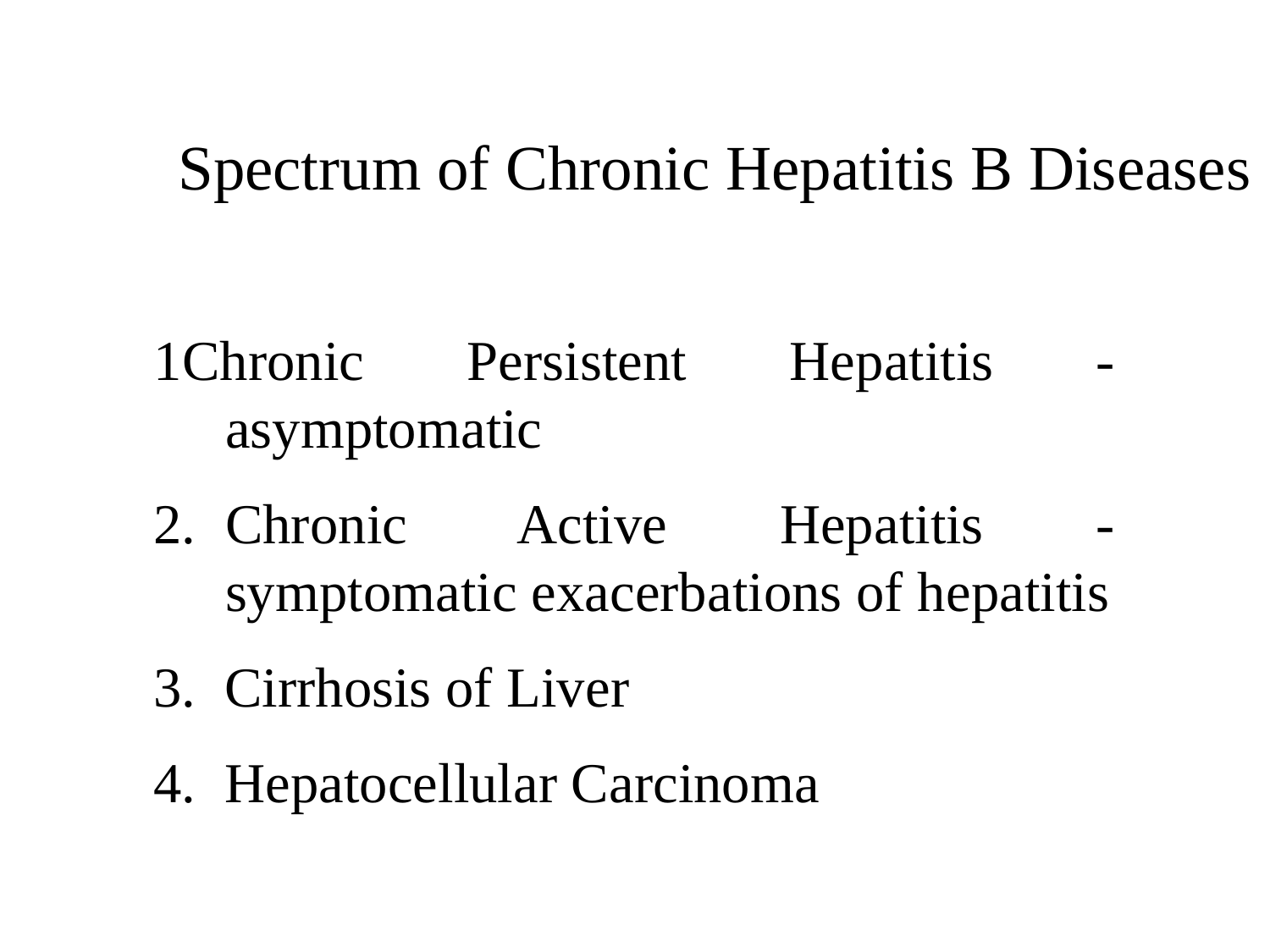

# Spectrum of Chronic Hepatitis B Diseases
1Chronic Persistent Hepatitis - asymptomatic
2.	Chronic Active Hepatitis - symptomatic exacerbations of hepatitis
3.  Cirrhosis of Liver
4.  Hepatocellular Carcinoma